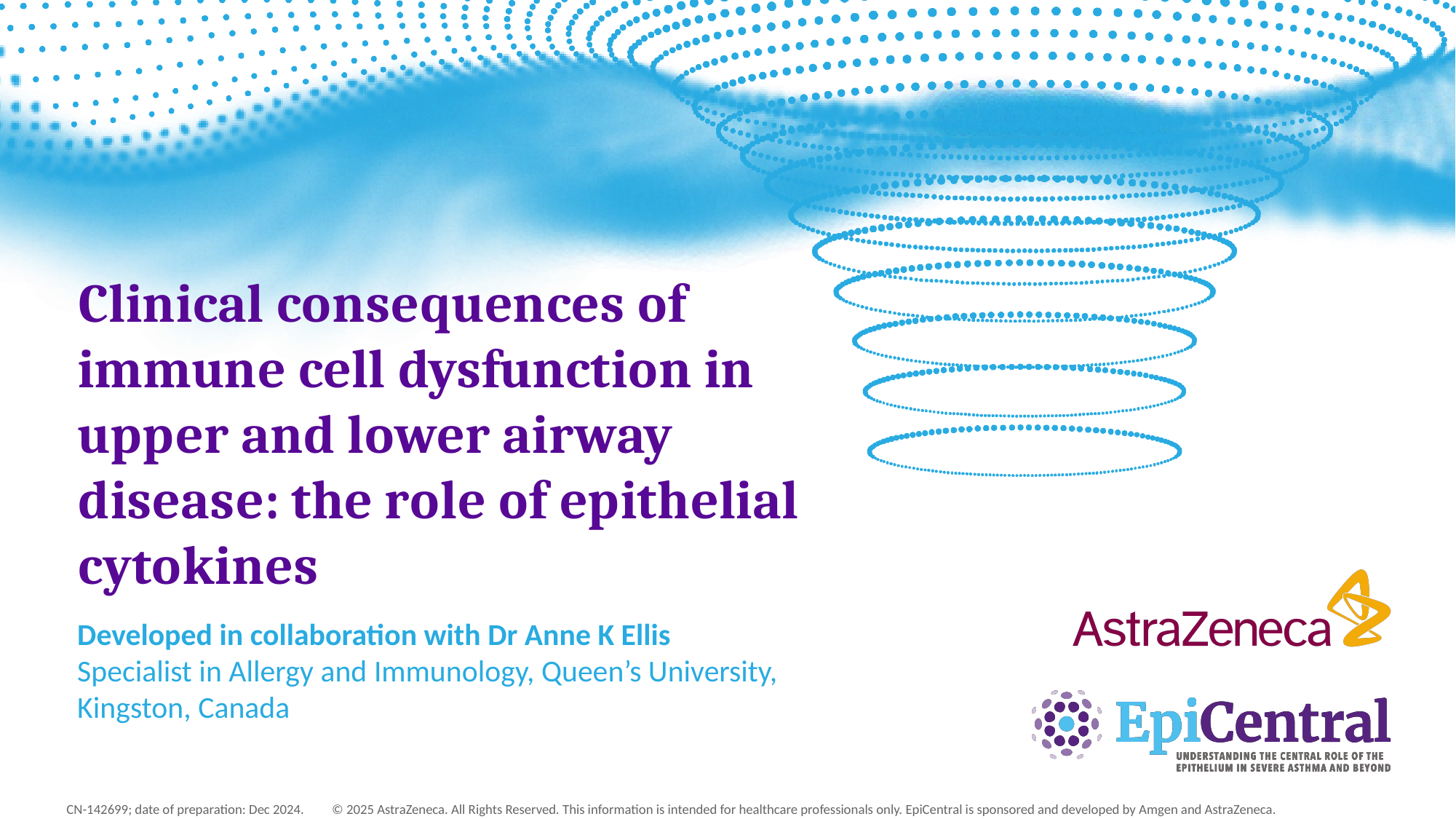

# Clinical consequences of immune cell dysfunction in upper and lower airway disease: the role of epithelial cytokines
Developed in collaboration with Dr Anne K Ellis
Specialist in Allergy and Immunology, Queen’s University, Kingston, Canada